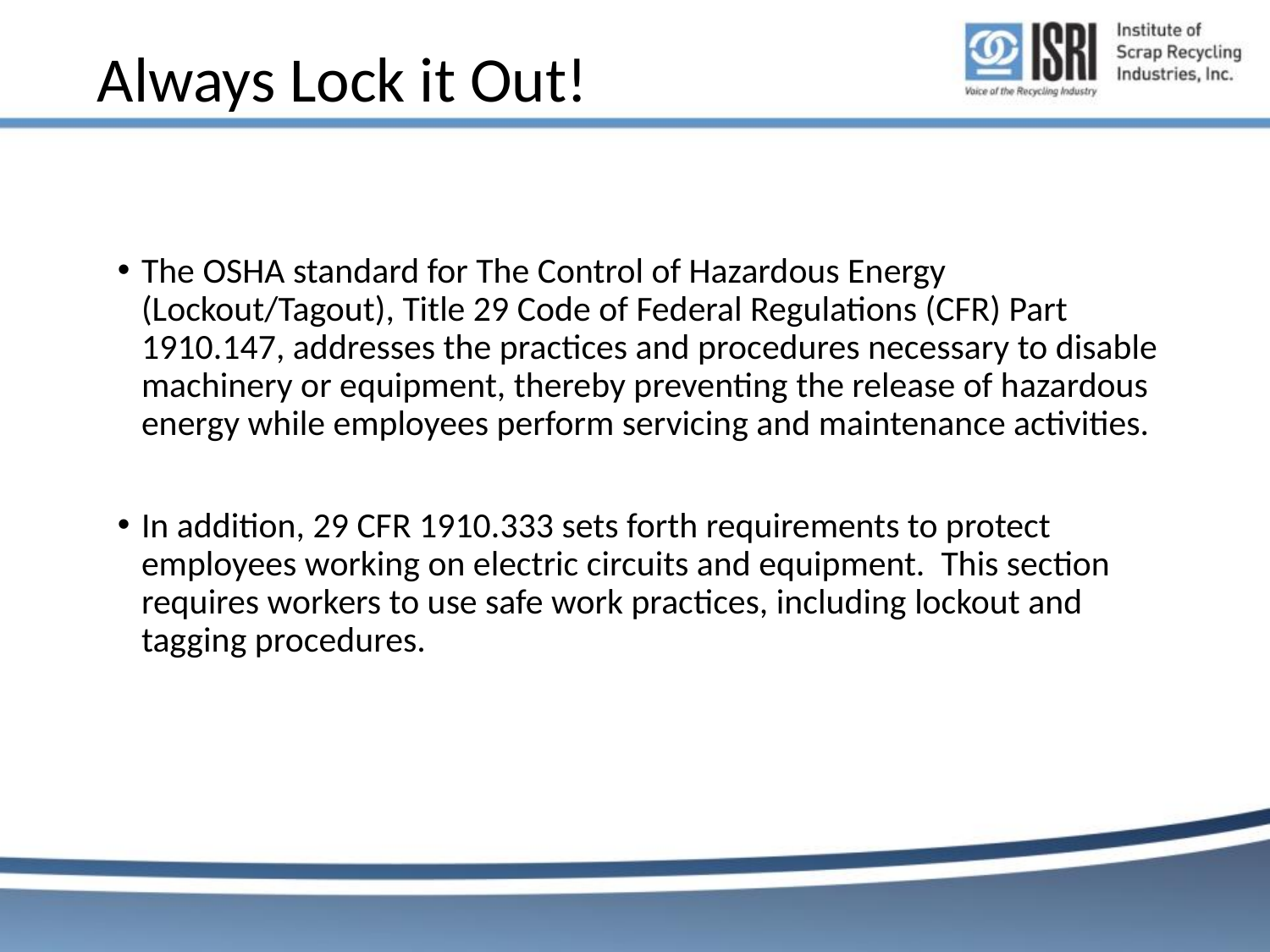

# Always Lock it Out!
The OSHA standard for The Control of Hazardous Energy (Lockout/Tagout), Title 29 Code of Federal Regulations (CFR) Part 1910.147, addresses the practices and procedures necessary to disable machinery or equipment, thereby preventing the release of hazardous energy while employees perform servicing and maintenance activities.

In addition, 29 CFR 1910.333 sets forth requirements to protect employees working on electric circuits and equipment.  This section requires workers to use safe work practices, including lockout and tagging procedures.